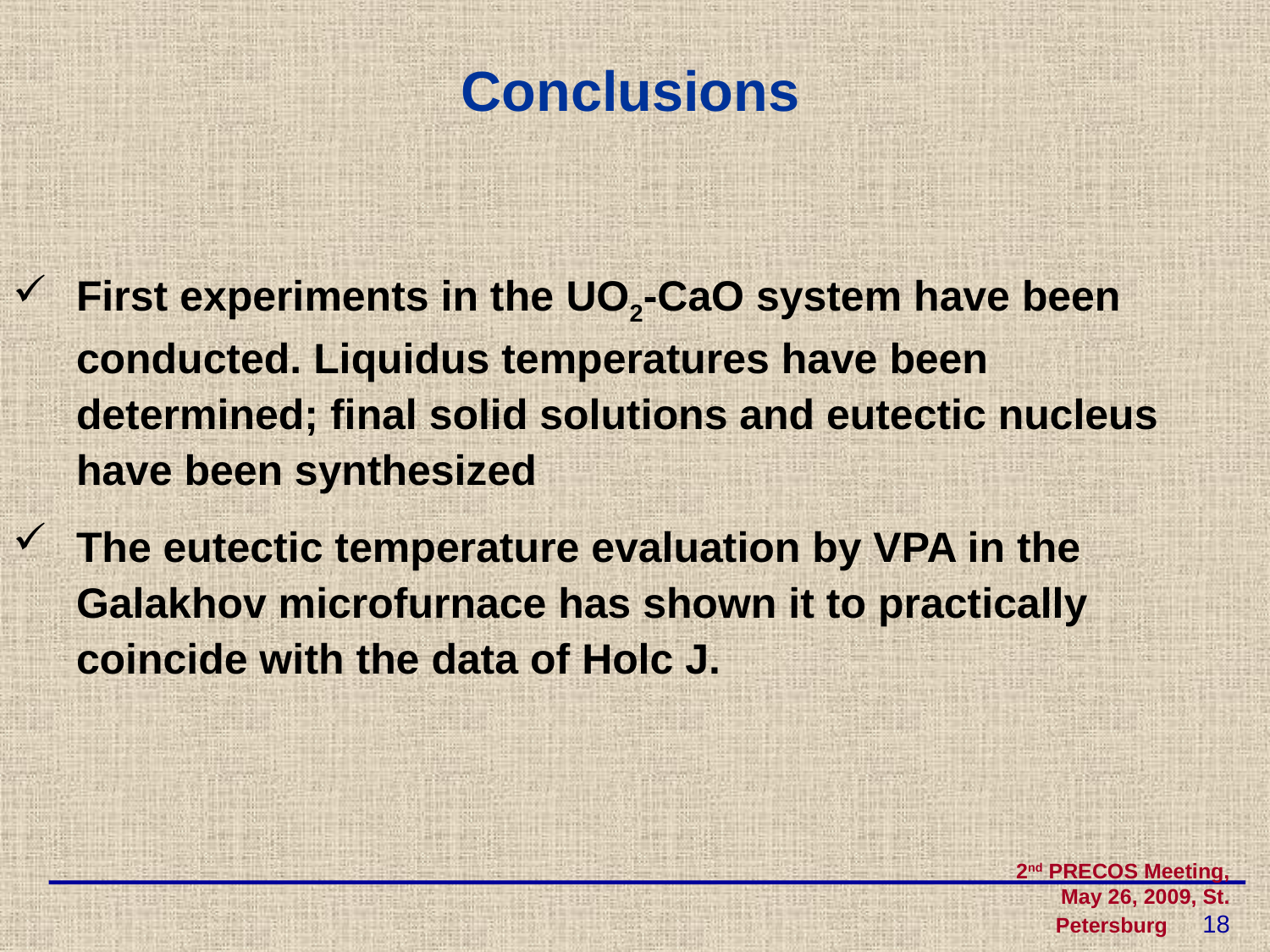

# Conclusions

First experiments in the UO2-CaO system have been conducted. Liquidus temperatures have been determined; final solid solutions and eutectic nucleus have been synthesized
The eutectic temperature evaluation by VPA in the Galakhov microfurnace has shown it to practically coincide with the data of Holc J.
2nd PRECOS Meeting, May 26, 2009, St. Petersburg     18